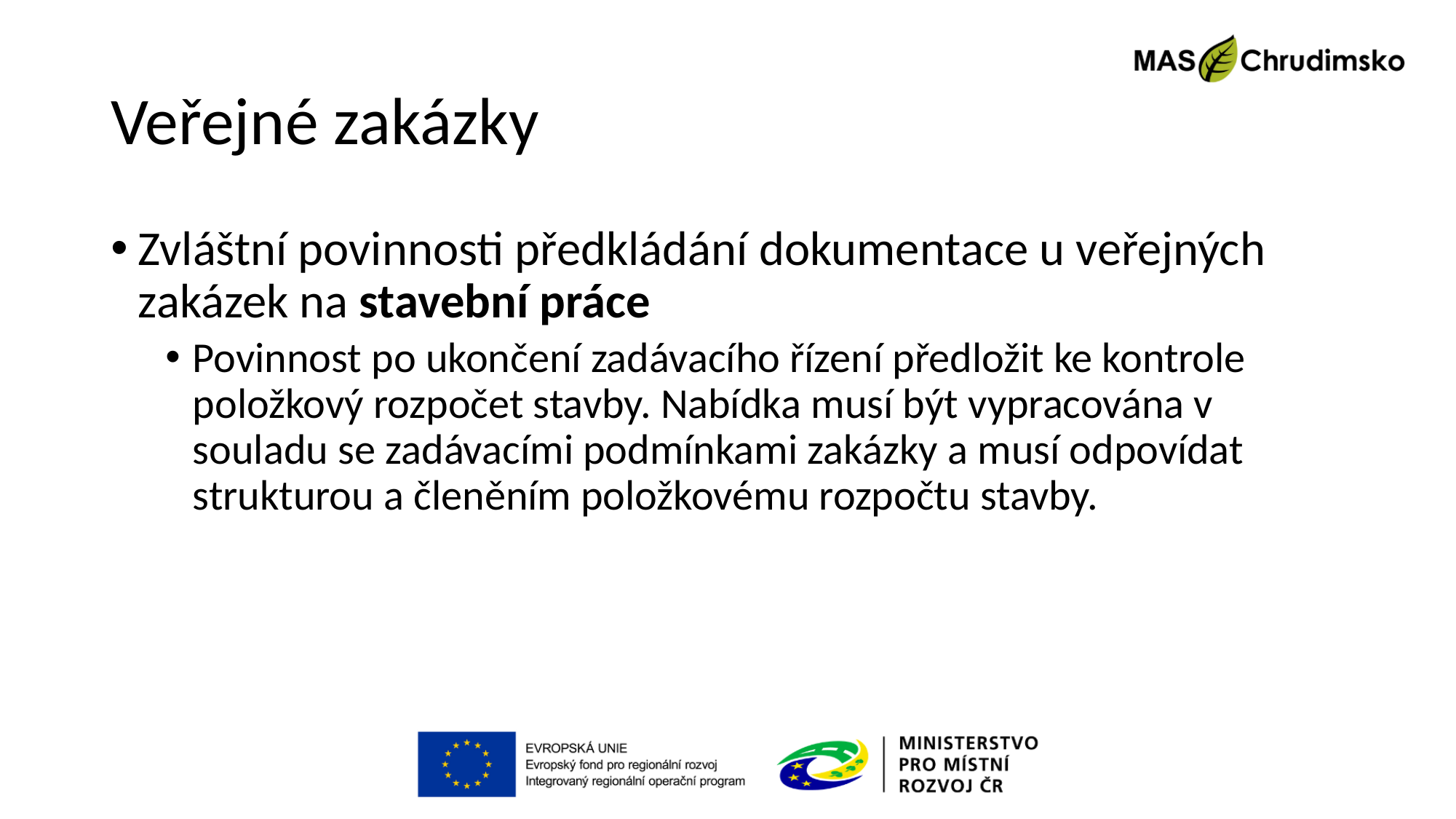

# Veřejné zakázky
Zvláštní povinnosti předkládání dokumentace u veřejných zakázek na stavební práce
Povinnost po ukončení zadávacího řízení předložit ke kontrole položkový rozpočet stavby. Nabídka musí být vypracována v souladu se zadávacími podmínkami zakázky a musí odpovídat strukturou a členěním položkovému rozpočtu stavby.